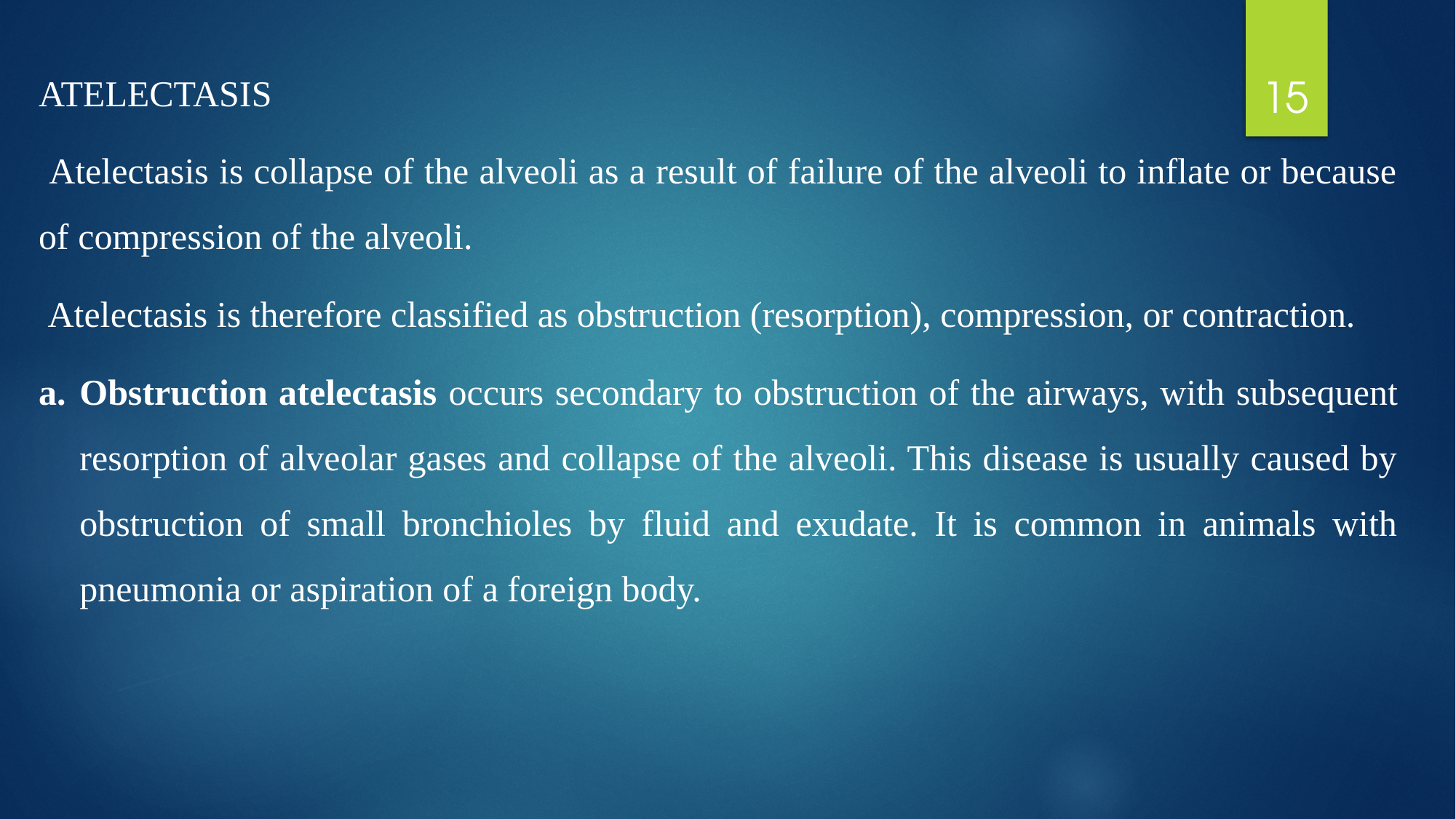

15
ATELECTASIS
 Atelectasis is collapse of the alveoli as a result of failure of the alveoli to inflate or because of compression of the alveoli.
 Atelectasis is therefore classified as obstruction (resorption), compression, or contraction.
Obstruction atelectasis occurs secondary to obstruction of the airways, with subsequent resorption of alveolar gases and collapse of the alveoli. This disease is usually caused by obstruction of small bronchioles by fluid and exudate. It is common in animals with pneumonia or aspiration of a foreign body.